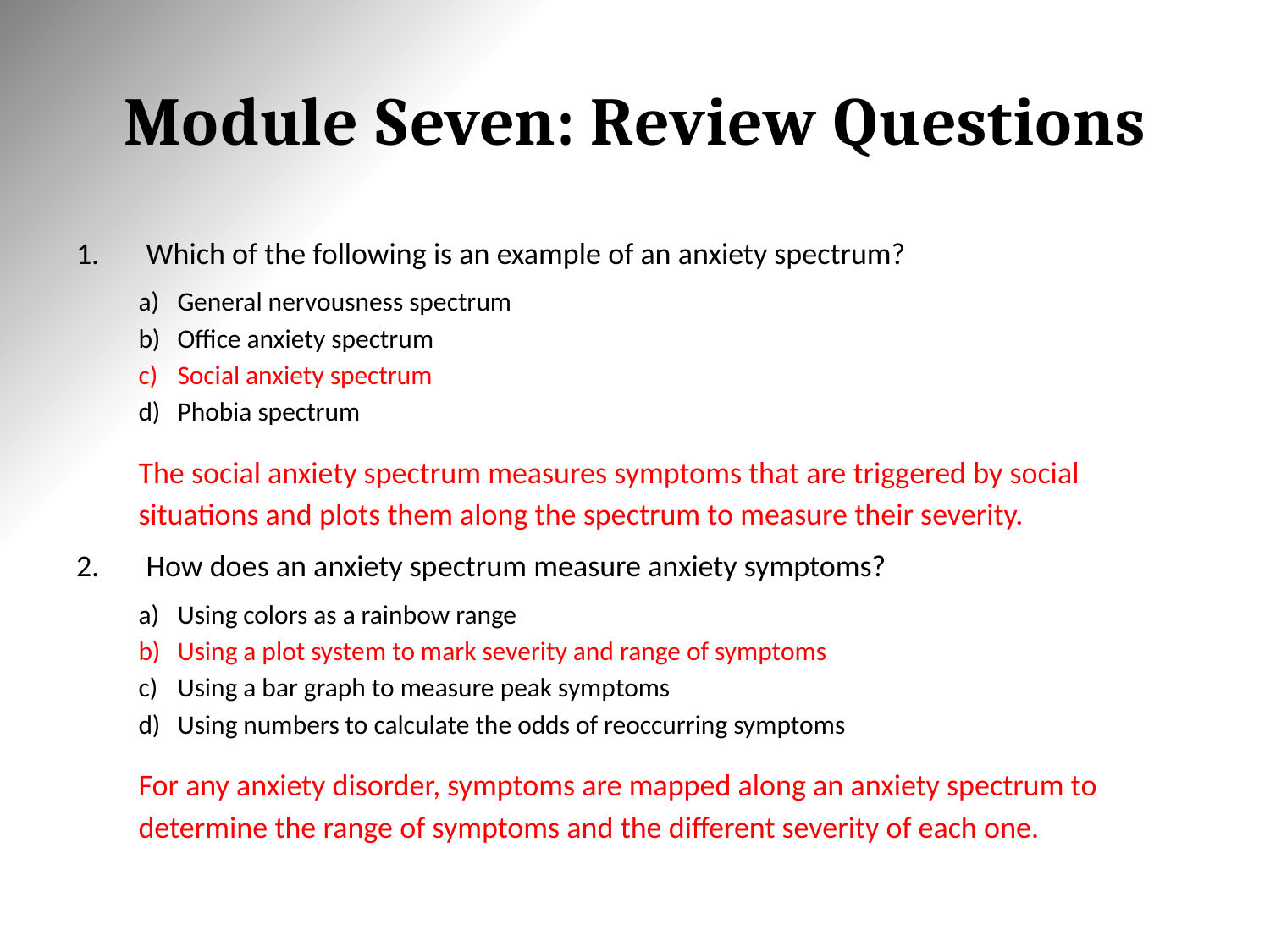

# Module Seven: Review Questions
Which of the following is an example of an anxiety spectrum?
General nervousness spectrum
Office anxiety spectrum
Social anxiety spectrum
Phobia spectrum
	The social anxiety spectrum measures symptoms that are triggered by social situations and plots them along the spectrum to measure their severity.
How does an anxiety spectrum measure anxiety symptoms?
Using colors as a rainbow range
Using a plot system to mark severity and range of symptoms
Using a bar graph to measure peak symptoms
Using numbers to calculate the odds of reoccurring symptoms
	For any anxiety disorder, symptoms are mapped along an anxiety spectrum to determine the range of symptoms and the different severity of each one.